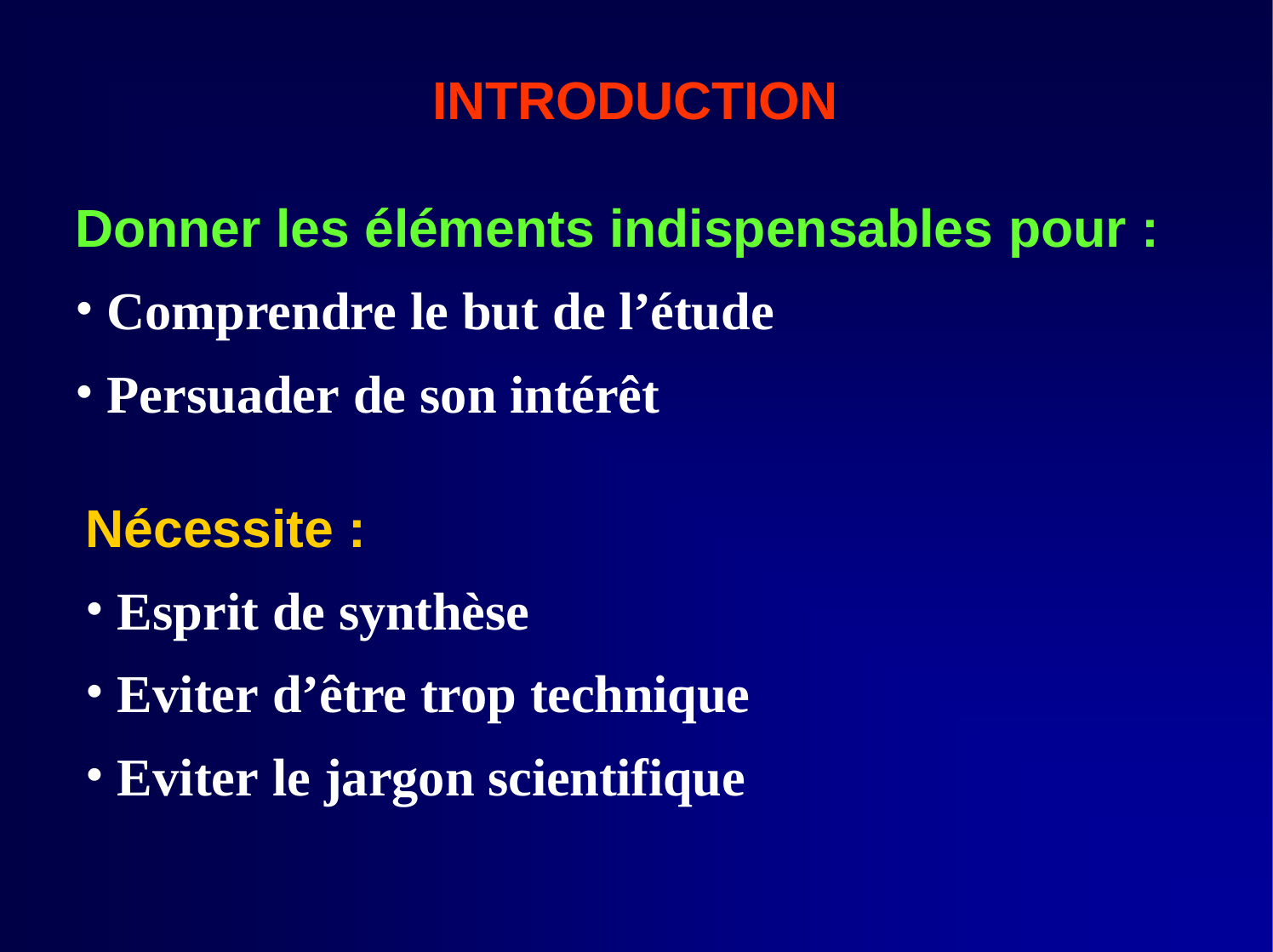

# INTRODUCTION
Donner les éléments indispensables pour :
Comprendre le but de l’étude
Persuader de son intérêt

Nécessite :
Esprit de synthèse
Eviter d’être trop technique
Eviter le jargon scientifique